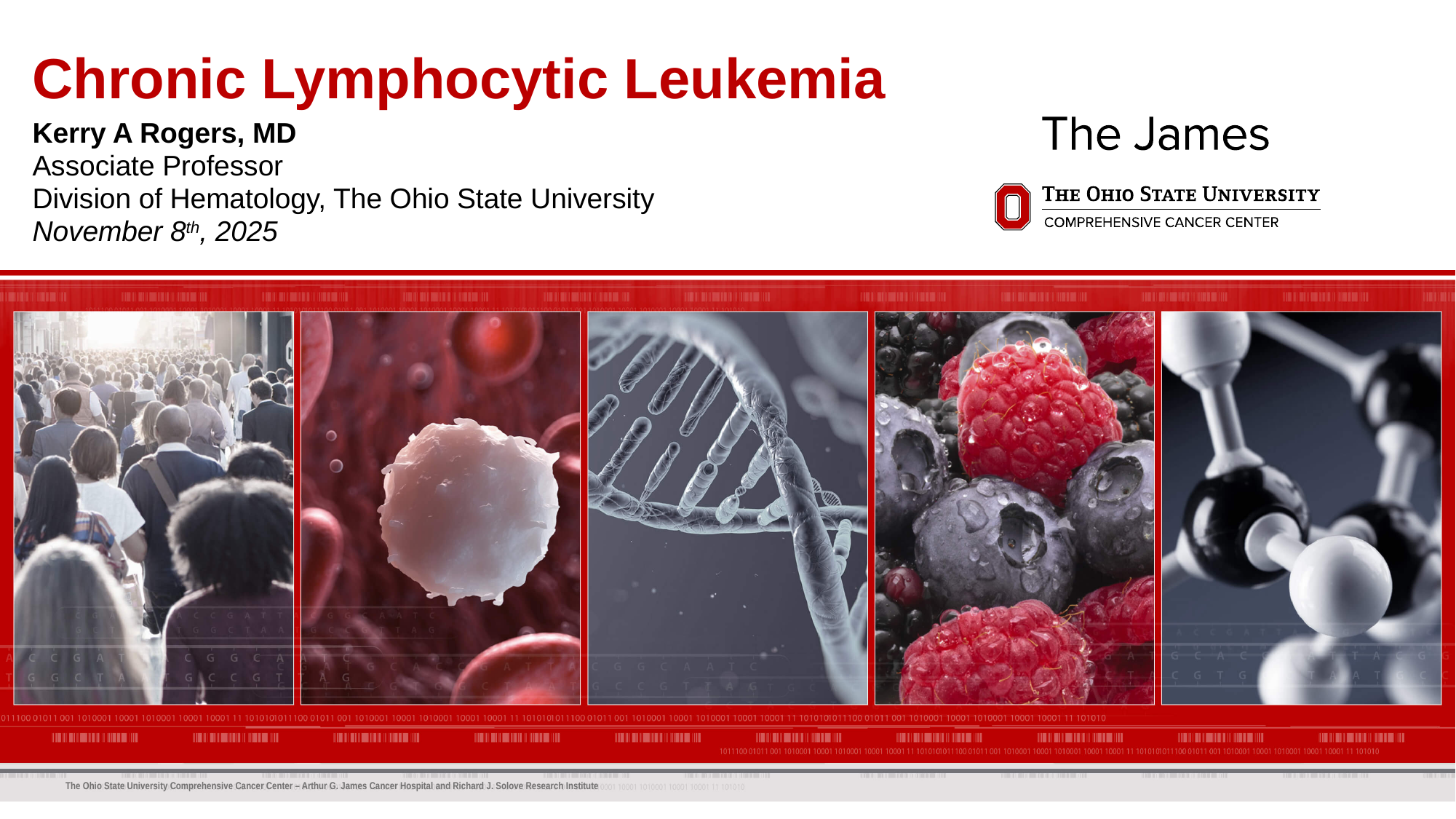

# Chronic Lymphocytic Leukemia
Kerry A Rogers, MD
Associate Professor
Division of Hematology, The Ohio State University
November 8th, 2025